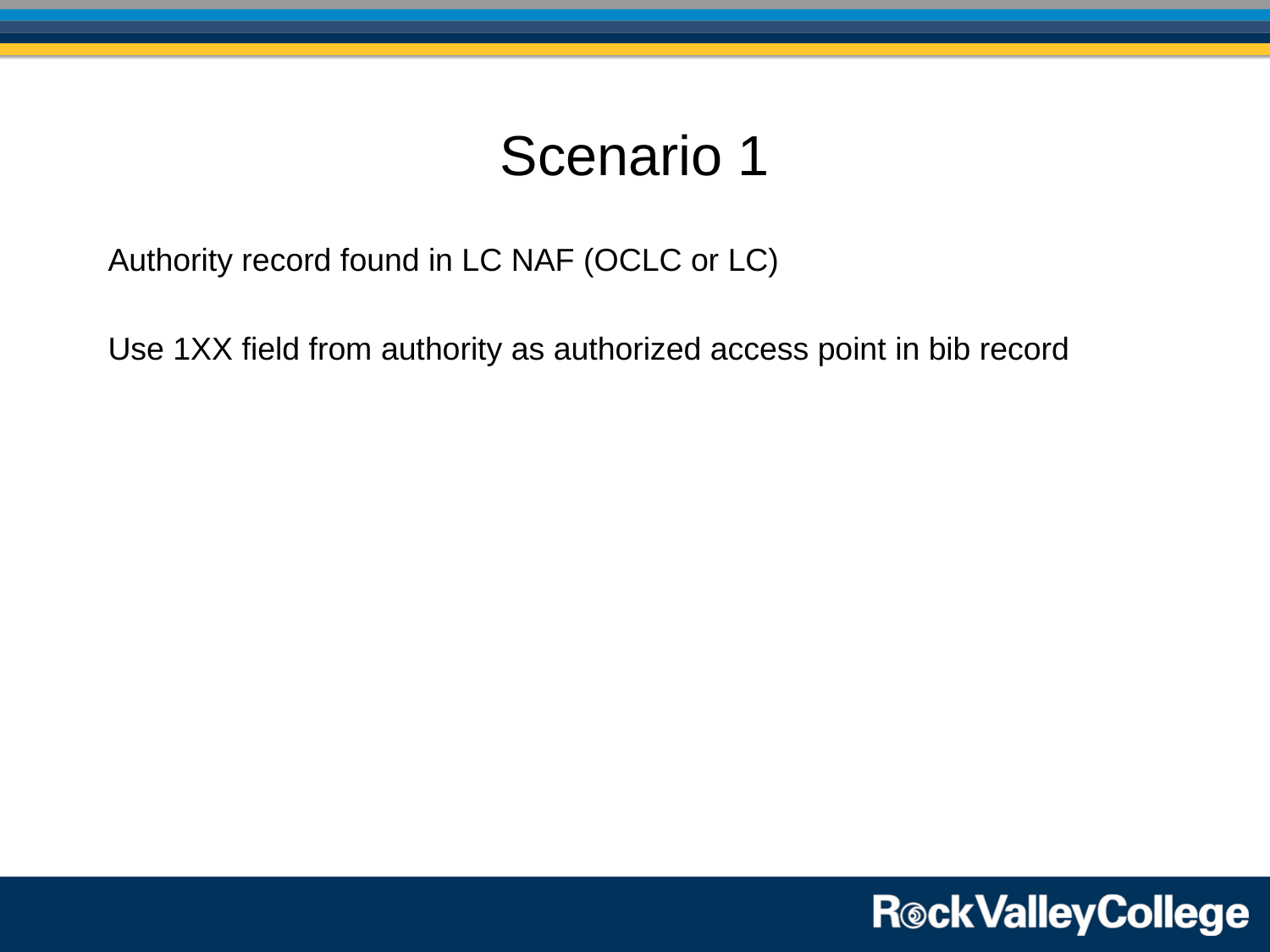

# Scenario 1
Authority record found in LC NAF (OCLC or LC)

Use 1XX field from authority as authorized access point in bib record